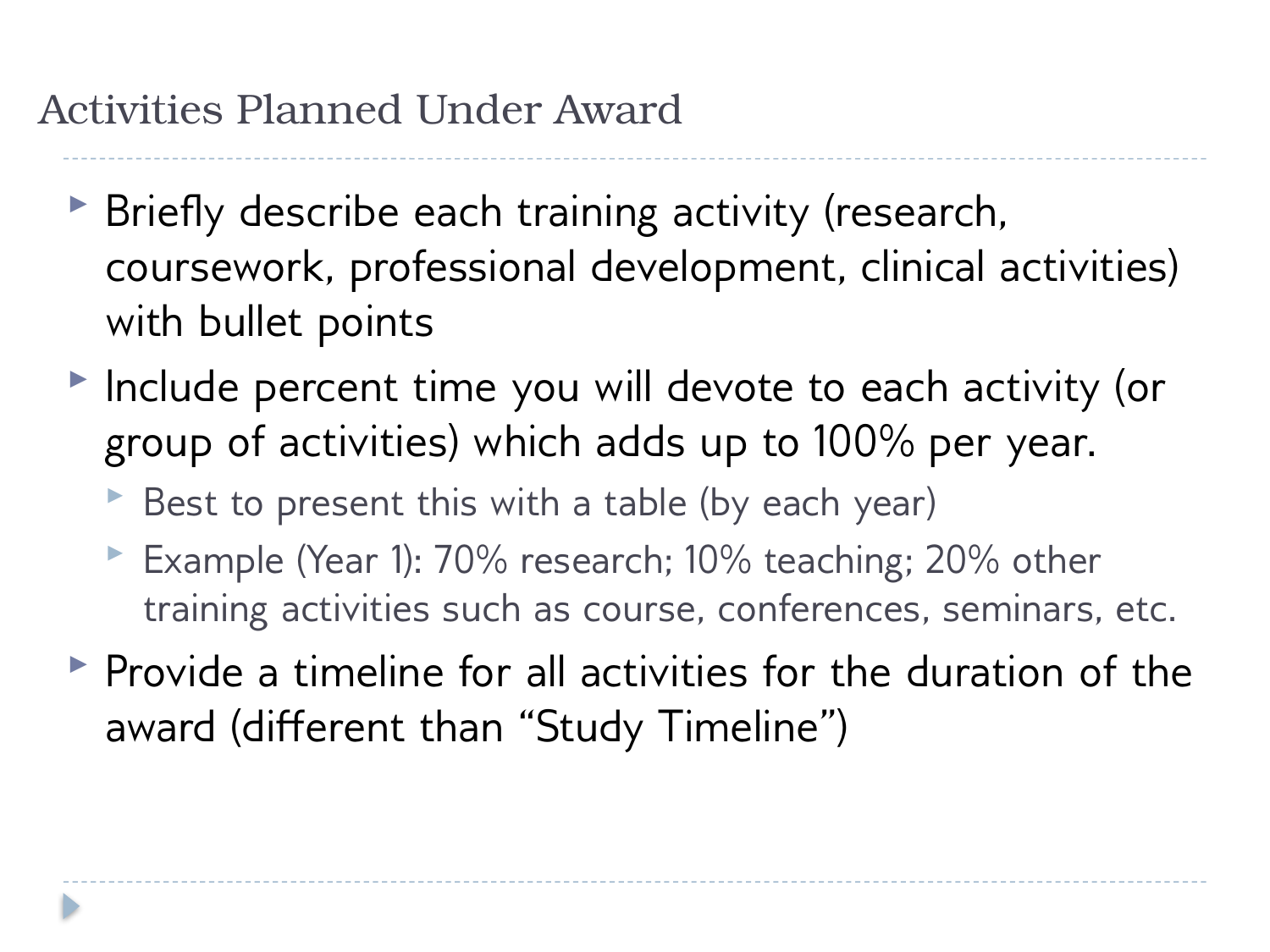

# Activities Planned Under Award
Briefly describe each training activity (research, coursework, professional development, clinical activities) with bullet points
Include percent time you will devote to each activity (or group of activities) which adds up to 100% per year.
Best to present this with a table (by each year)
Example (Year 1): 70% research; 10% teaching; 20% other training activities such as course, conferences, seminars, etc.
Provide a timeline for all activities for the duration of the award (different than “Study Timeline”)